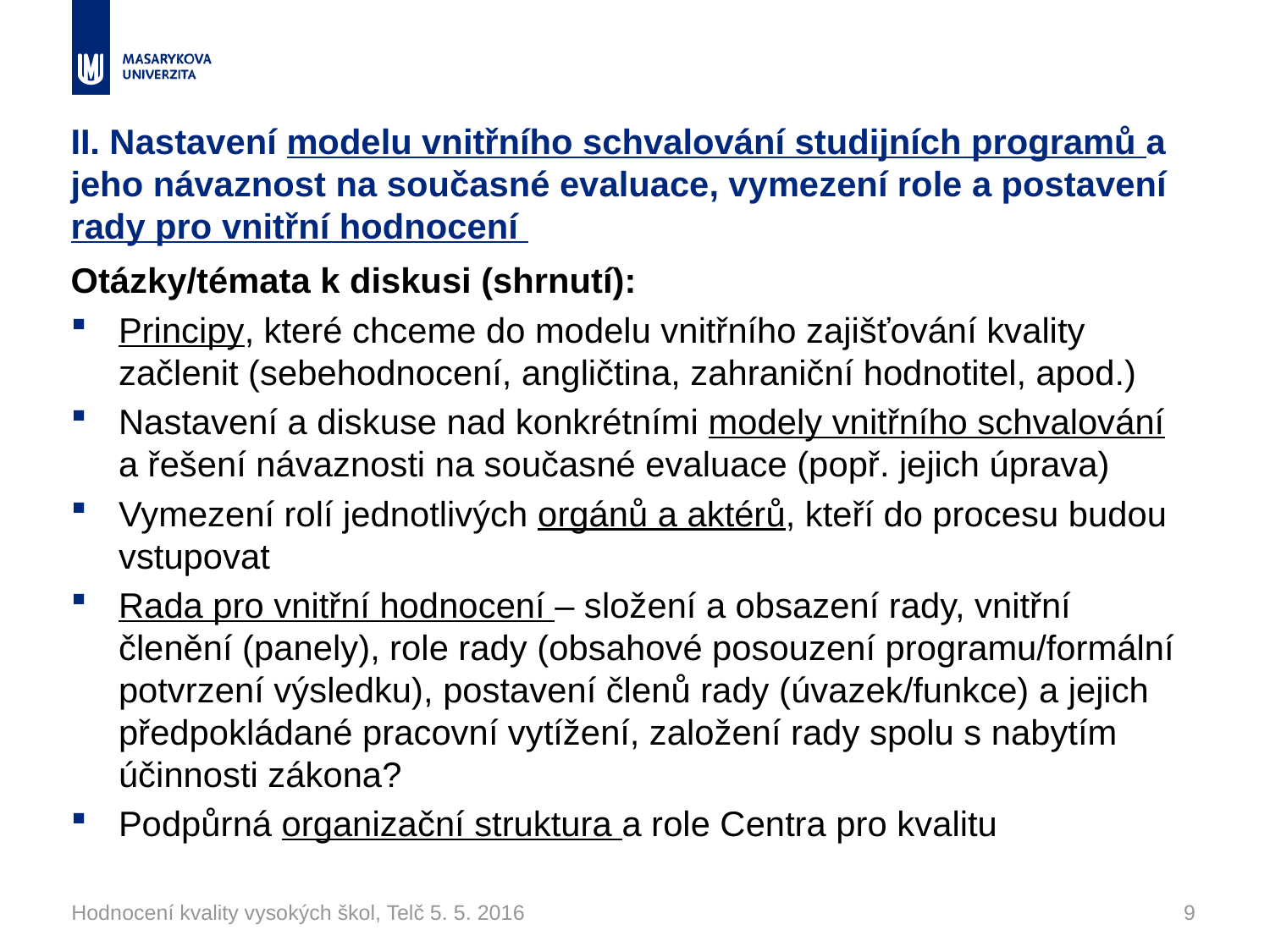

# II. Nastavení modelu vnitřního schvalování studijních programů a jeho návaznost na současné evaluace, vymezení role a postavení rady pro vnitřní hodnocení
Otázky/témata k diskusi (shrnutí):
Principy, které chceme do modelu vnitřního zajišťování kvality začlenit (sebehodnocení, angličtina, zahraniční hodnotitel, apod.)
Nastavení a diskuse nad konkrétními modely vnitřního schvalování a řešení návaznosti na současné evaluace (popř. jejich úprava)
Vymezení rolí jednotlivých orgánů a aktérů, kteří do procesu budou vstupovat
Rada pro vnitřní hodnocení – složení a obsazení rady, vnitřní členění (panely), role rady (obsahové posouzení programu/formální potvrzení výsledku), postavení členů rady (úvazek/funkce) a jejich předpokládané pracovní vytížení, založení rady spolu s nabytím účinnosti zákona?
Podpůrná organizační struktura a role Centra pro kvalitu

Hodnocení kvality vysokých škol, Telč 5. 5. 2016
9